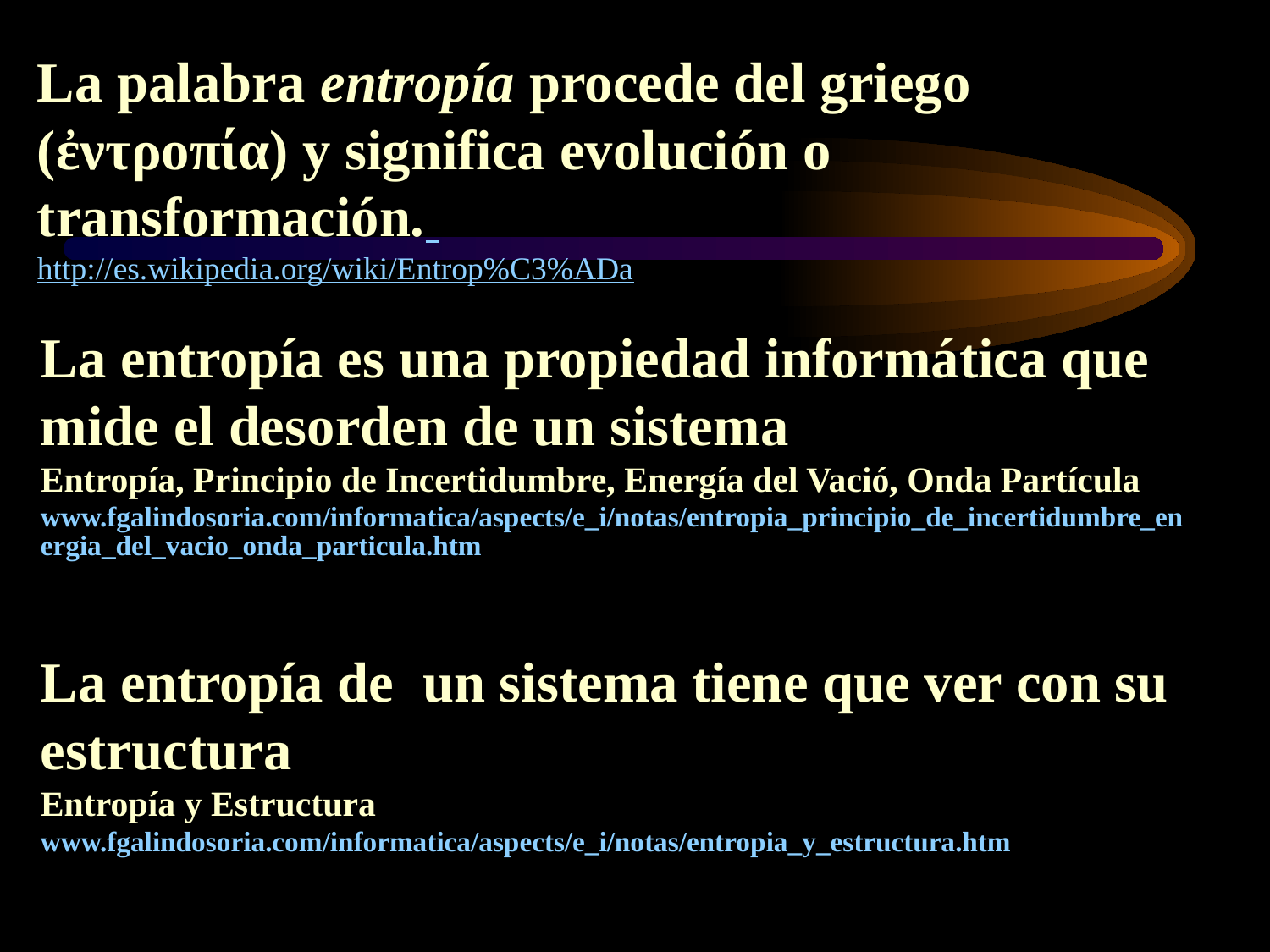

La palabra entropía procede del griego (ἐντροπία) y significa evolución o transformación.
http://es.wikipedia.org/wiki/Entrop%C3%ADa
La entropía es una propiedad informática que mide el desorden de un sistema
Entropía, Principio de Incertidumbre, Energía del Vació, Onda Partícula
www.fgalindosoria.com/informatica/aspects/e_i/notas/entropia_principio_de_incertidumbre_energia_del_vacio_onda_particula.htm

La entropía de  un sistema tiene que ver con su estructura
Entropía y Estructura
www.fgalindosoria.com/informatica/aspects/e_i/notas/entropia_y_estructura.htm